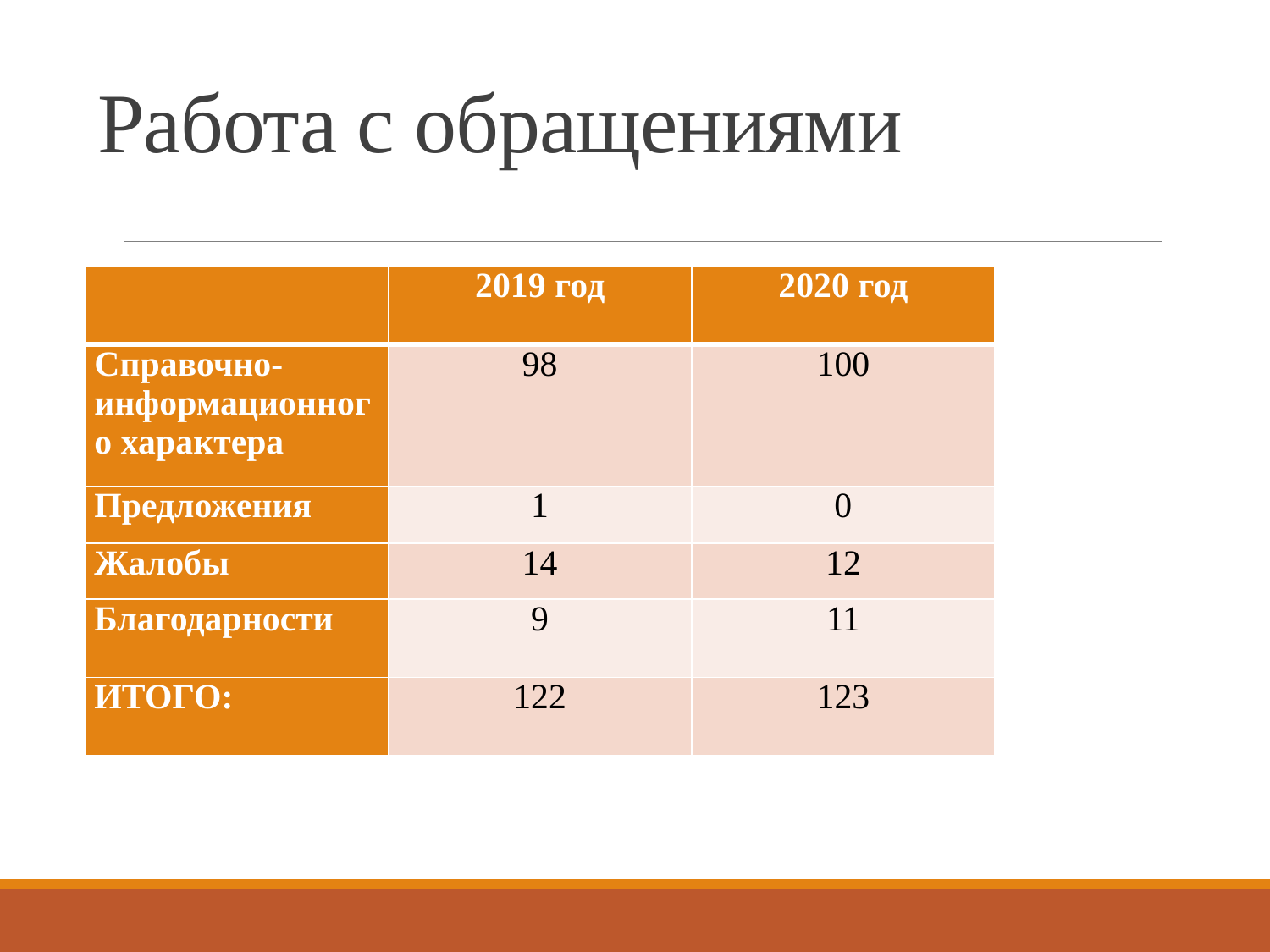

# Работа с обращениями
|  | 2019 год | 2020 год |
| --- | --- | --- |
| Справочно-информационного характера | 98 | 100 |
| Предложения | 1 | 0 |
| Жалобы | 14 | 12 |
| Благодарности | 9 | 11 |
| ИТОГО: | 122 | 123 |